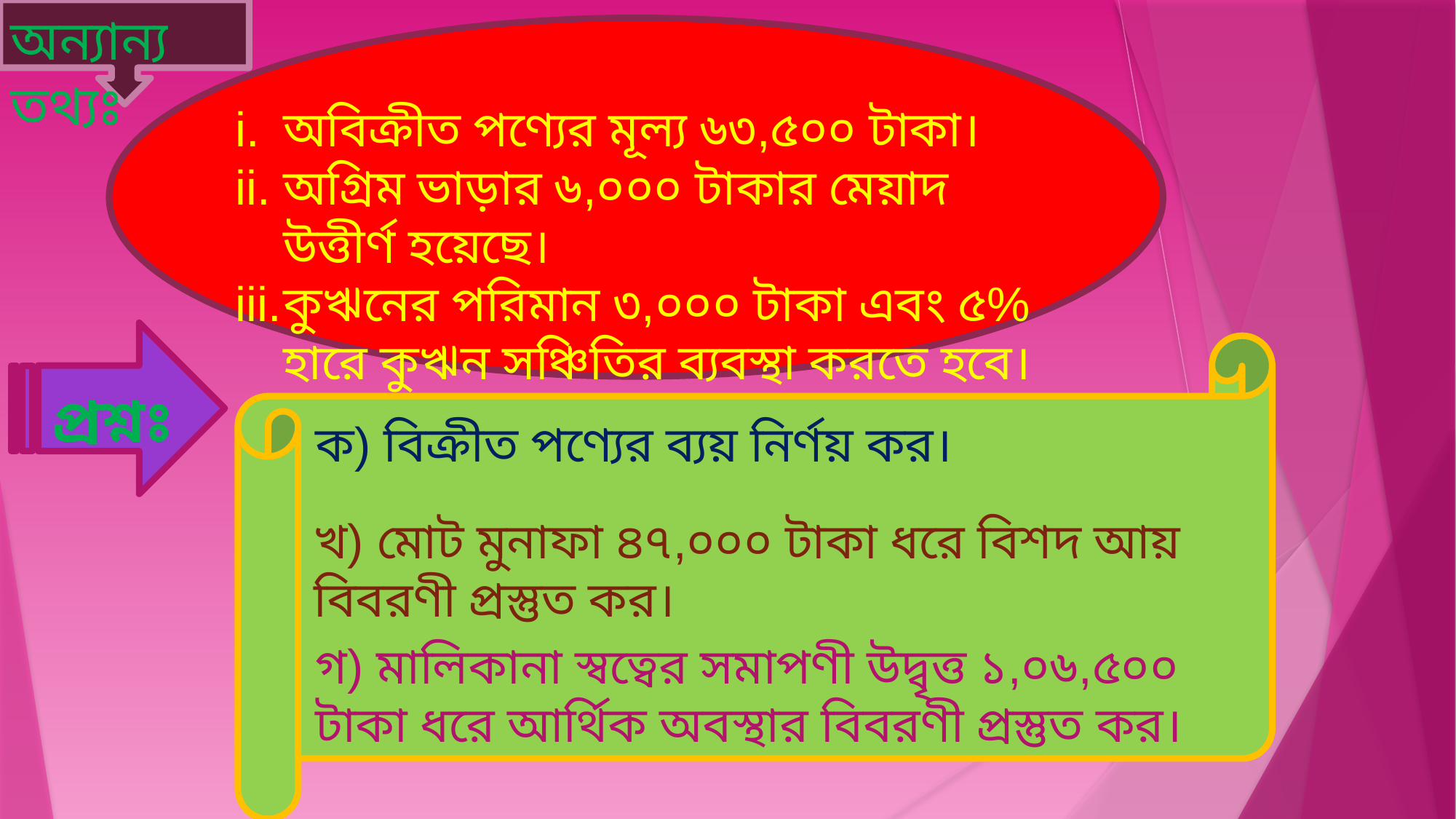

অন্যান্য তথ্যঃ

অবিক্রীত পণ্যের মূল্য ৬৩,৫০০ টাকা।
অগ্রিম ভাড়ার ৬,০০০ টাকার মেয়াদ উত্তীর্ণ হয়েছে।
কুঋনের পরিমান ৩,০০০ টাকা এবং ৫% হারে কুঋন সঞ্চিতির ব্যবস্থা করতে হবে।

প্রশ্নঃ
ক) বিক্রীত পণ্যের ব্যয় নির্ণয় কর।

খ) মোট মুনাফা ৪৭,০০০ টাকা ধরে বিশদ আয় বিবরণী প্রস্তুত কর।
গ) মালিকানা স্বত্বের সমাপণী উদ্বৃত্ত ১,০৬,৫০০ টাকা ধরে আর্থিক অবস্থার বিবরণী প্রস্তুত কর।